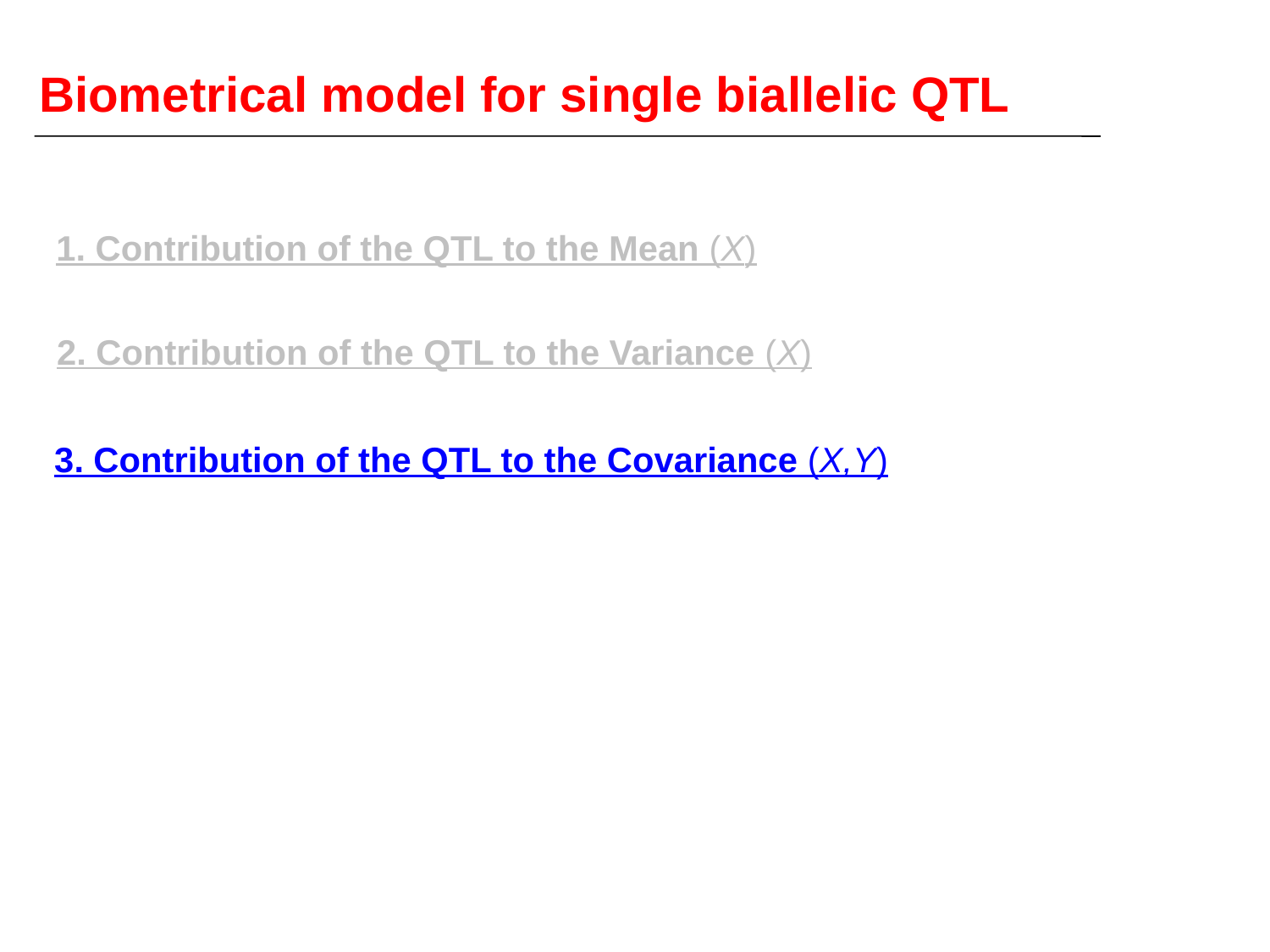

Biometrical model for single biallelic QTL

1. Contribution of the QTL to the Mean (X)
2. Contribution of the QTL to the Variance (X)
3. Contribution of the QTL to the Covariance (X,Y)